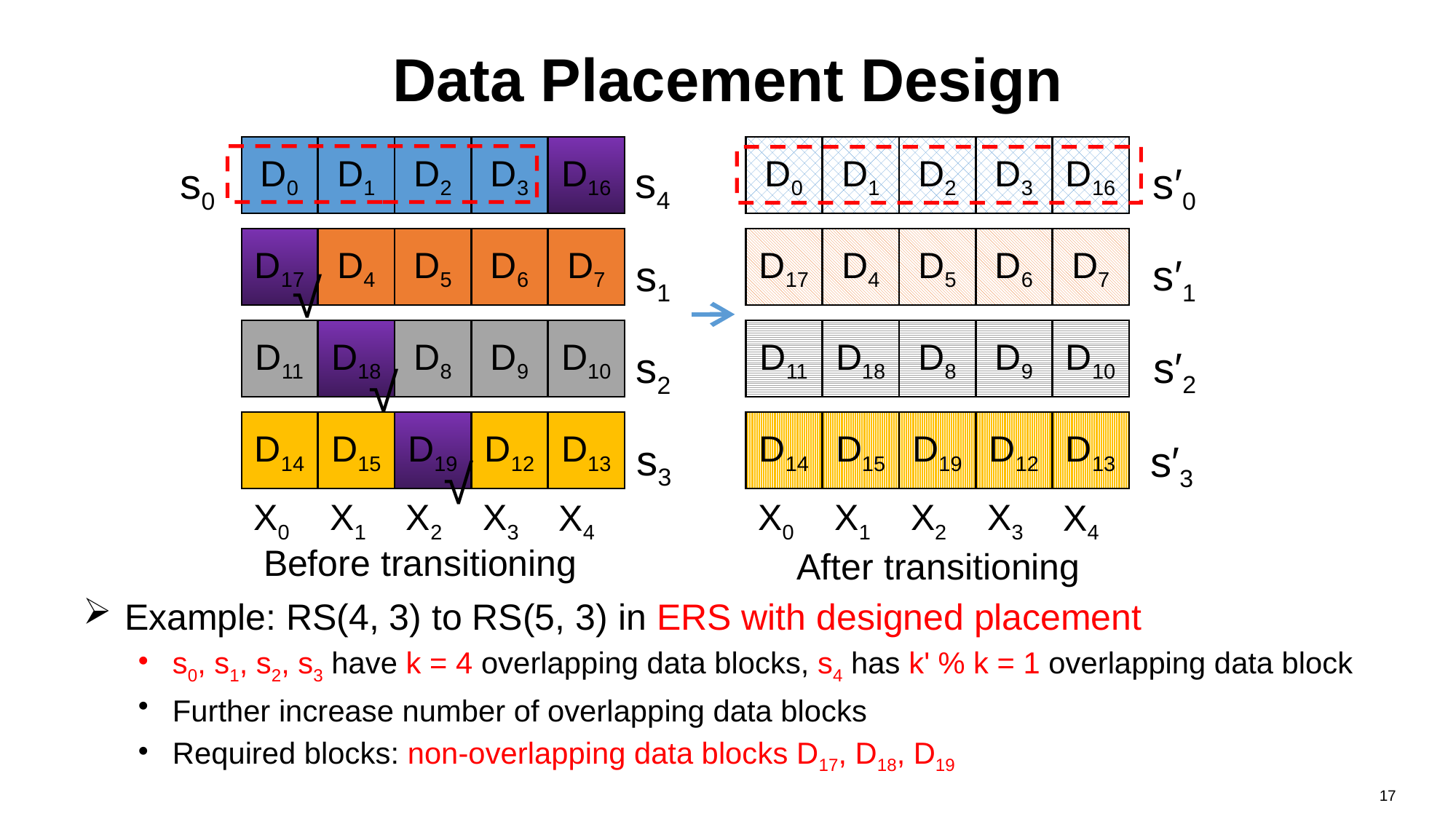

# Data Placement Design
D0
D1
D2
D3
D16
D0
D1
D2
D3
D16

s4
s0
s′0
D17
D4
D5
D6
D7
D17
D4
D5
D6
D7
s′1
s1
√
D11
D18
D8
D9
D10
D11
D18
D8
D9
D10
s′2
s2
√
D14
D15
D19
D12
D13
D14
D15
D19
D12
D13
s3
s′3
√
X0
X1
X2
X3
X0
X1
X2
X3
X4
X4
Before transitioning
After transitioning
Example: RS(4, 3) to RS(5, 3) in ERS with designed placement
s0, s1, s2, s3 have k = 4 overlapping data blocks, s4 has k' % k = 1 overlapping data block
Further increase number of overlapping data blocks
Required blocks: non-overlapping data blocks D17, D18, D19
17